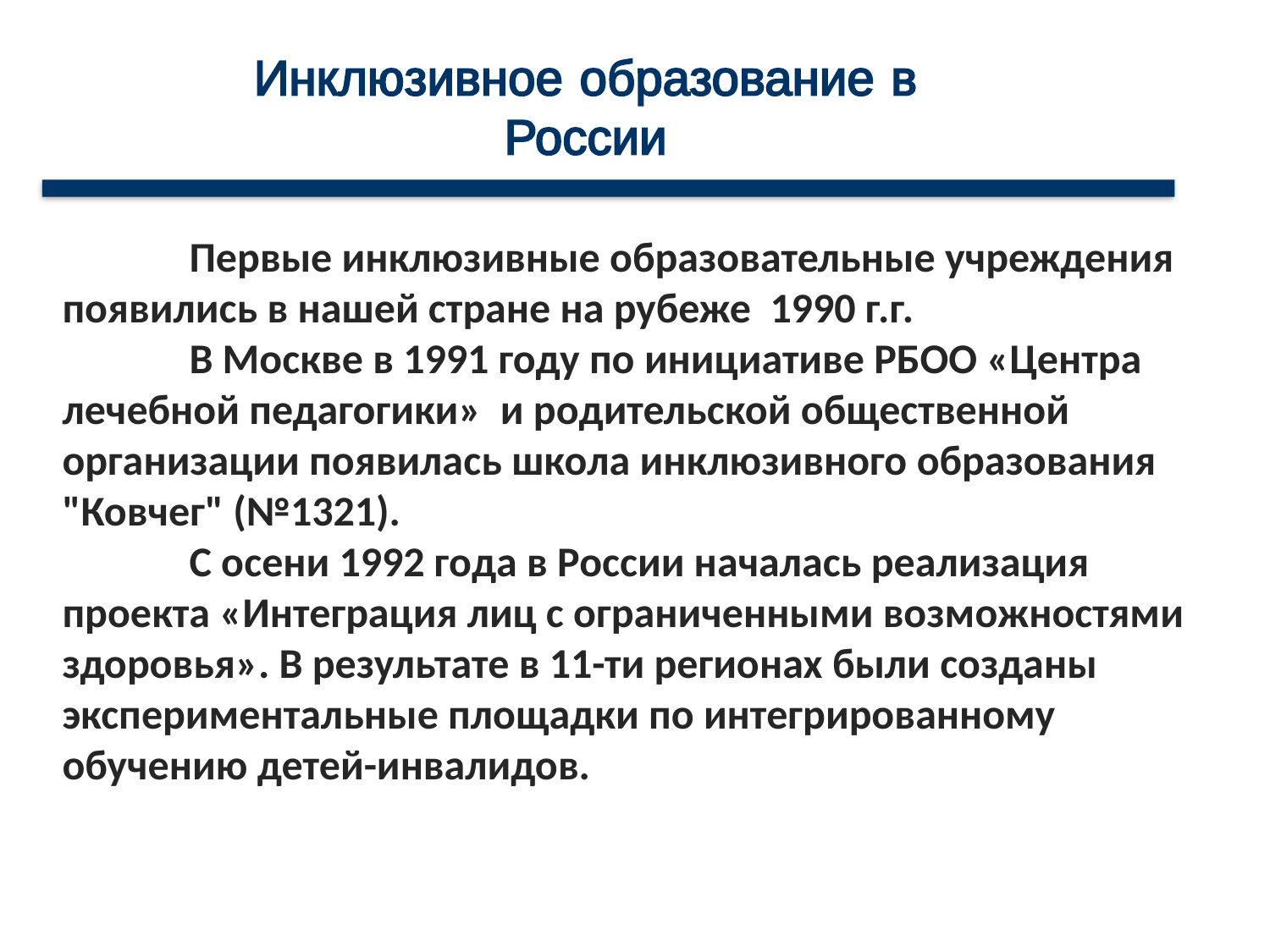

Инклюзивное образование в России
 	Первые инклюзивные образовательные учреждения появились в нашей стране на рубеже  1990 г.г.
 	В Москве в 1991 году по инициативе РБОО «Центра лечебной педагогики»  и родительской общественной организации появилась школа инклюзивного образования "Ковчег" (№1321).
	С осени 1992 года в России началась реализация проекта «Интеграция лиц с ограниченными возможностями здоровья». В результате в 11-ти регионах были созданы экспериментальные площадки по интегрированному обучению детей-инвалидов.